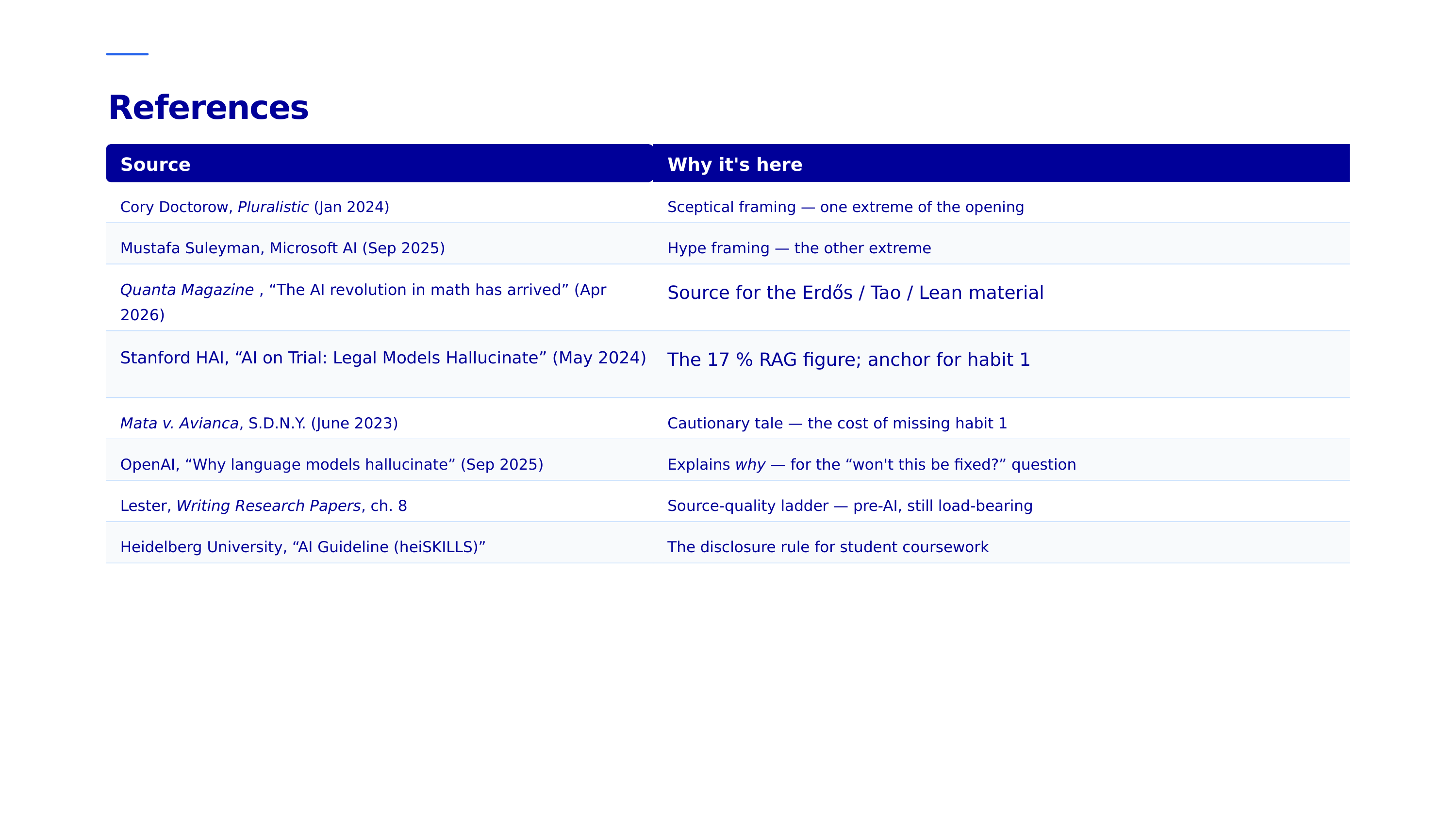

References

Source
Why it's here
Cory Doctorow, Pluralistic (Jan 2024)
Sceptical framing — one extreme of the opening

Mustafa Suleyman, Microsoft AI (Sep 2025)
Hype framing — the other extreme

Quanta Magazine , “The AI revolution in math has arrived” (Apr 2026)
Source for the Erdős / Tao / Lean material

Stanford HAI, “AI on Trial: Legal Models Hallucinate” (May 2024)
The 17 % RAG figure; anchor for habit 1

Mata v. Avianca, S.D.N.Y. (June 2023)
Cautionary tale — the cost of missing habit 1

OpenAI, “Why language models hallucinate” (Sep 2025)
Explains why — for the “won't this be fixed?” question

Lester, Writing Research Papers, ch. 8
Source-quality ladder — pre-AI, still load-bearing

Heidelberg University, “AI Guideline (heiSKILLS)”
The disclosure rule for student coursework